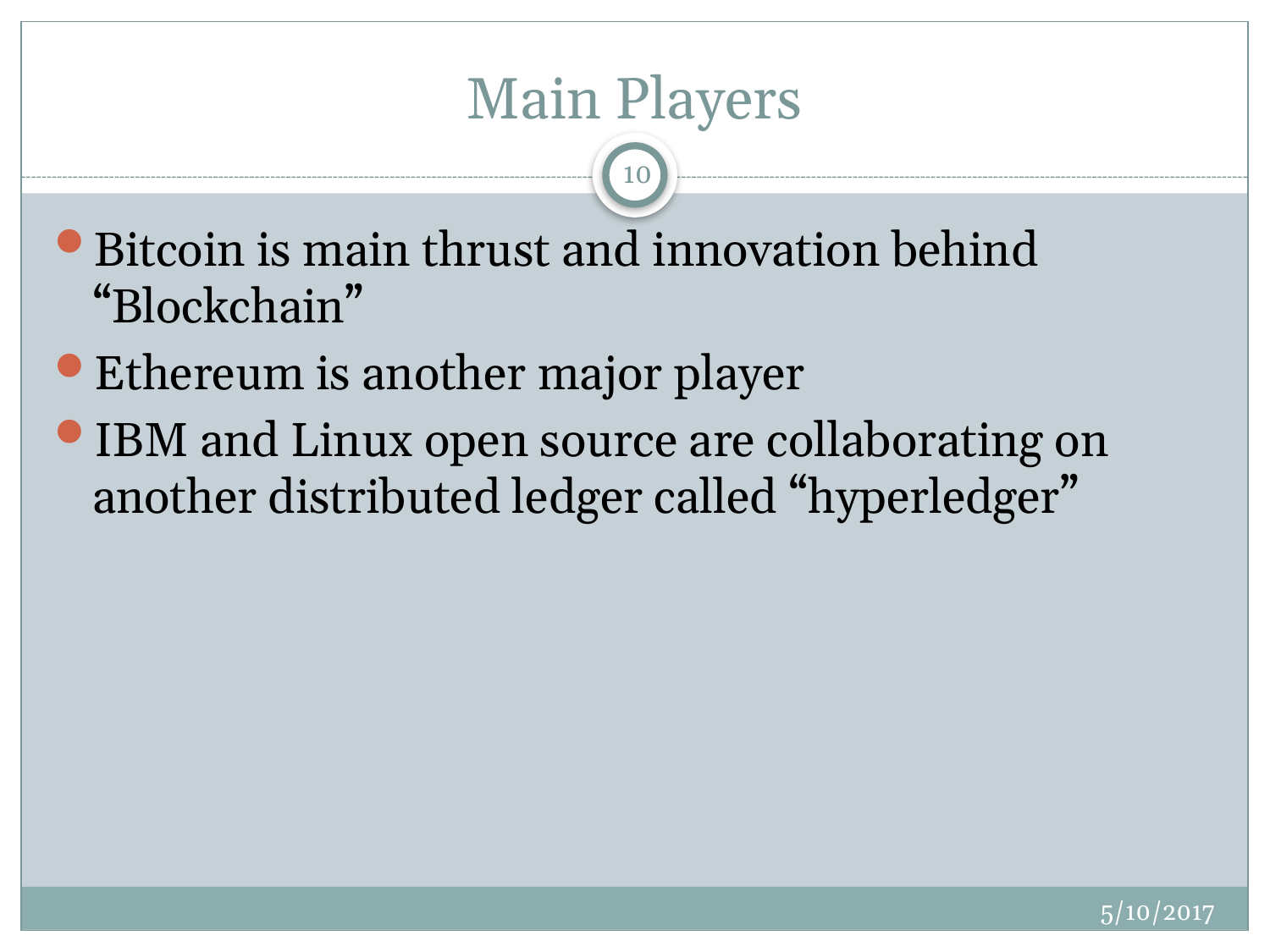

# Main Players
10
Bitcoin is main thrust and innovation behind “Blockchain”
Ethereum is another major player
IBM and Linux open source are collaborating on another distributed ledger called “hyperledger”
5/10/2017